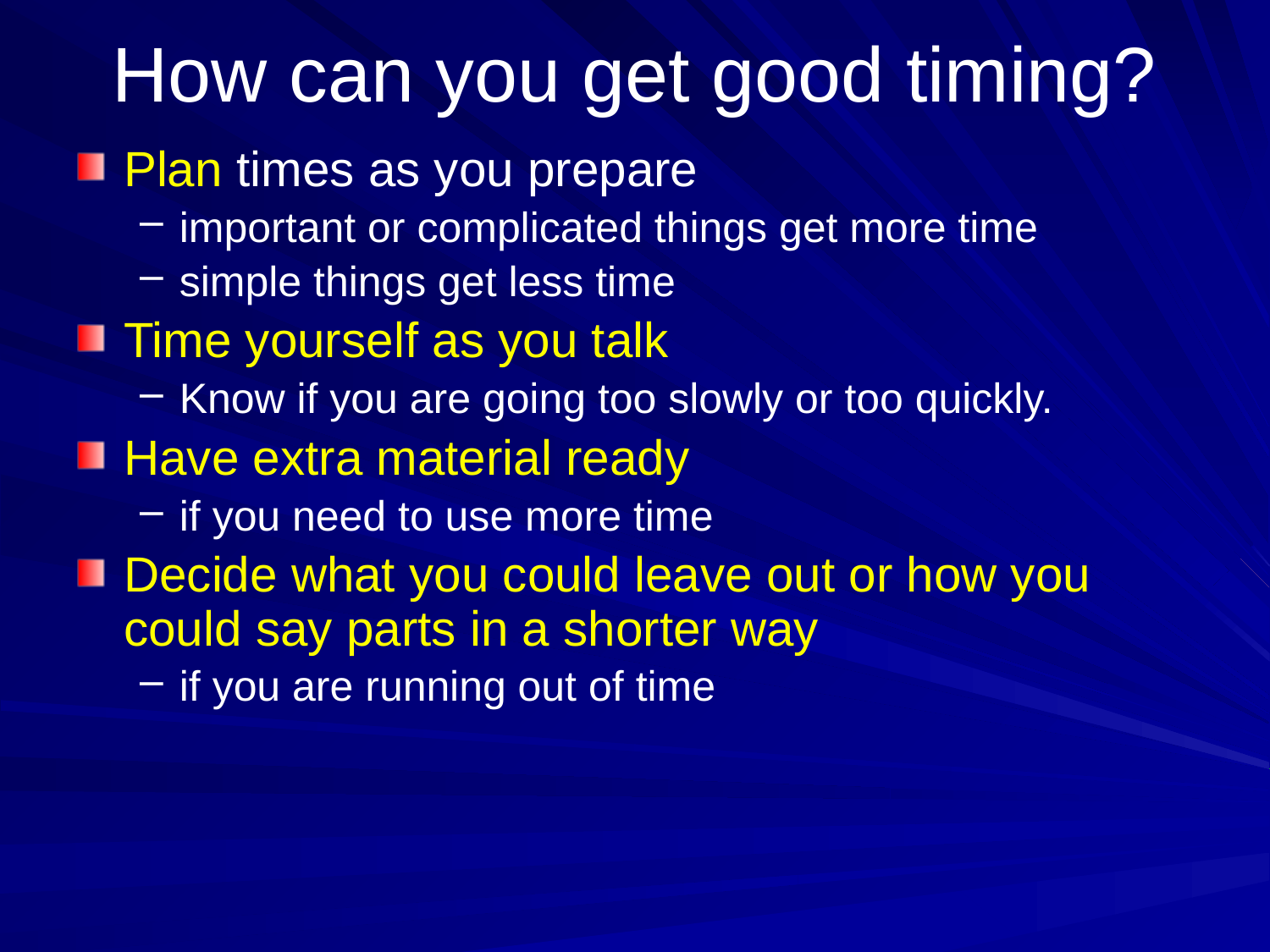

# How can you get good timing?
Plan times as you prepare
important or complicated things get more time
simple things get less time
Time yourself as you talk
Know if you are going too slowly or too quickly.
Have extra material ready
if you need to use more time
Decide what you could leave out or how you could say parts in a shorter way
if you are running out of time